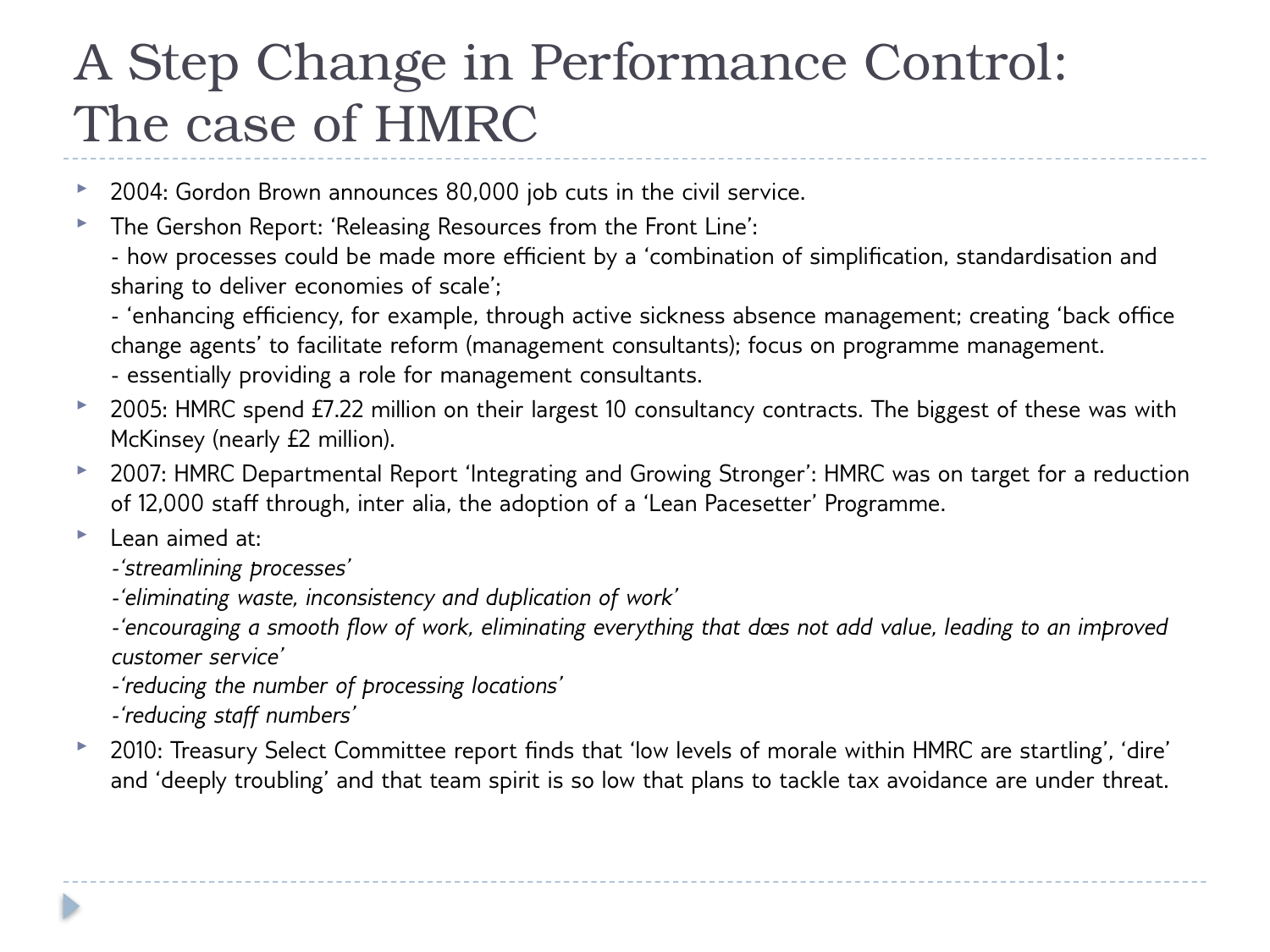

# A Step Change in Performance Control: The case of HMRC
2004: Gordon Brown announces 80,000 job cuts in the civil service.
The Gershon Report: ‘Releasing Resources from the Front Line’:
- how processes could be made more efficient by a ‘combination of simplification, standardisation and sharing to deliver economies of scale’;
- ‘enhancing efficiency, for example, through active sickness absence management; creating ‘back office change agents’ to facilitate reform (management consultants); focus on programme management.
- essentially providing a role for management consultants.
2005: HMRC spend £7.22 million on their largest 10 consultancy contracts. The biggest of these was with McKinsey (nearly £2 million).
2007: HMRC Departmental Report ‘Integrating and Growing Stronger’: HMRC was on target for a reduction of 12,000 staff through, inter alia, the adoption of a ‘Lean Pacesetter’ Programme.
Lean aimed at:
-‘streamlining processes’
-‘eliminating waste, inconsistency and duplication of work’
-‘encouraging a smooth flow of work, eliminating everything that does not add value, leading to an improved customer service’
-‘reducing the number of processing locations’
-‘reducing staff numbers’
2010: Treasury Select Committee report finds that ‘low levels of morale within HMRC are startling’, ‘dire’ and ‘deeply troubling’ and that team spirit is so low that plans to tackle tax avoidance are under threat.